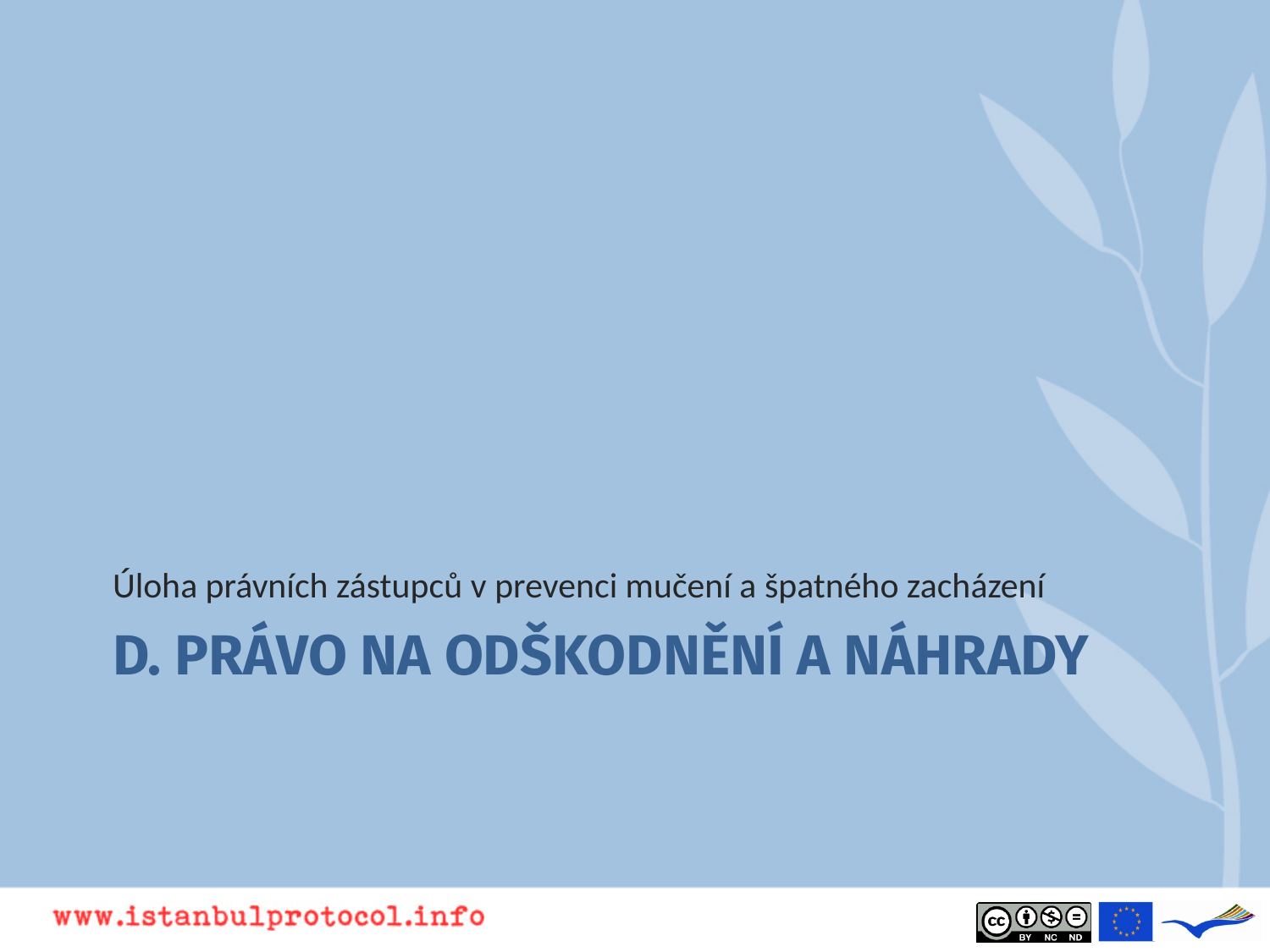

Úloha právních zástupců v prevenci mučení a špatného zacházení
# D. PRÁVO NA ODŠKODNĚNÍ A NÁHRADY